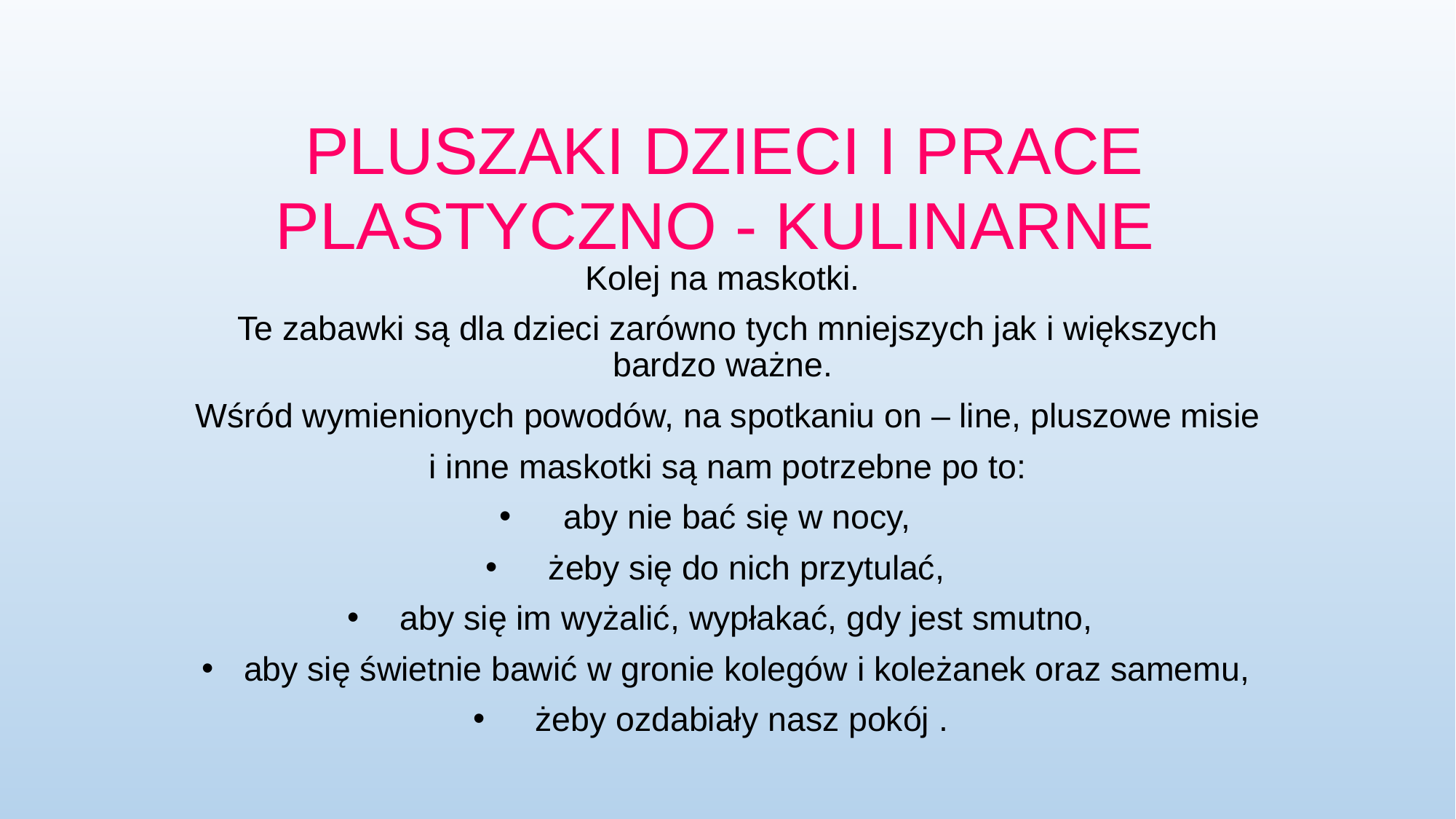

# PLUSZAKI DZIECI I PRACE PLASTYCZNO - KULINARNE
Kolej na maskotki.
Te zabawki są dla dzieci zarówno tych mniejszych jak i większych bardzo ważne.
Wśród wymienionych powodów, na spotkaniu on – line, pluszowe misie
i inne maskotki są nam potrzebne po to:
aby nie bać się w nocy,
żeby się do nich przytulać,
aby się im wyżalić, wypłakać, gdy jest smutno,
aby się świetnie bawić w gronie kolegów i koleżanek oraz samemu,
żeby ozdabiały nasz pokój .